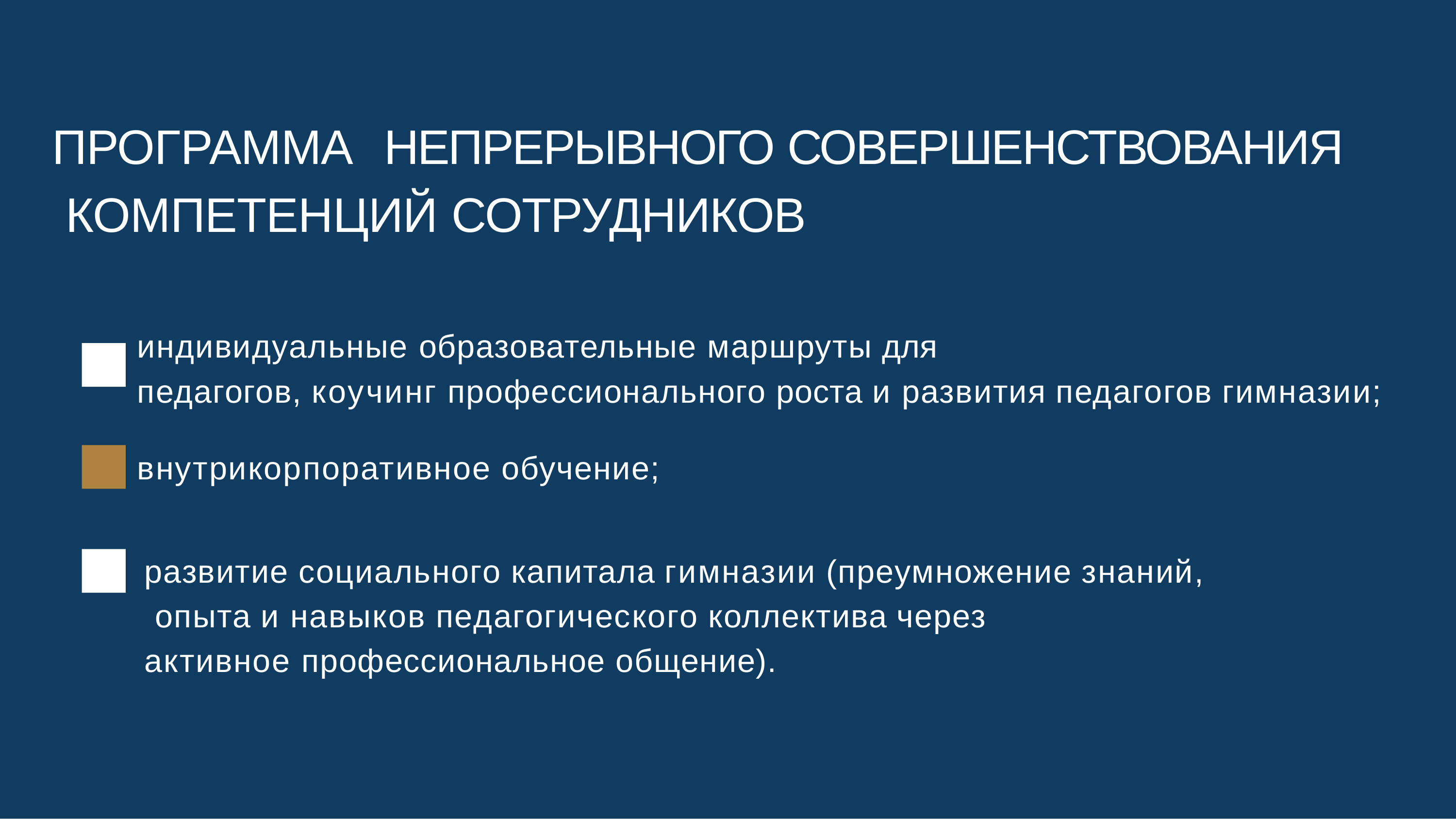

# ПРОГРАММА	НЕПРЕРЫВНОГО СОВЕРШЕНСТВОВАНИЯ  КОМПЕТЕНЦИЙ СОТРУДНИКОВ
индивидуальные образовательные маршруты для
педагогов, коучинг профессионального роста и развития педагогов гимназии;
внутрикорпоративное обучение;

развитие социального капитала гимназии (преумножение знаний,  опыта и навыков педагогического коллектива через
активное профессиональное общение).